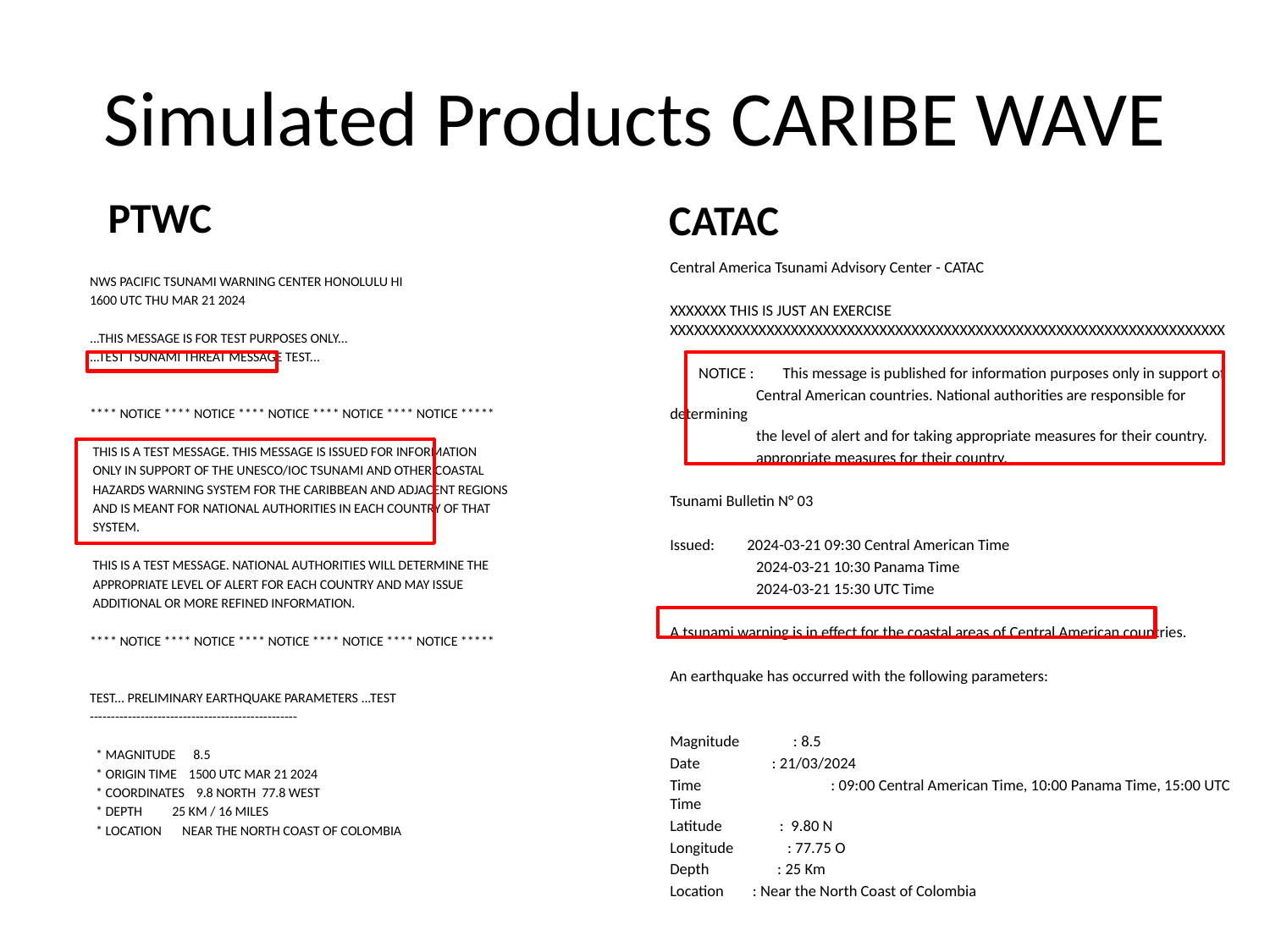

# Simulated Products CARIBE WAVE
PTWC
CATAC
Central America Tsunami Advisory Center - CATAC

XXXXXXX THIS IS JUST AN EXERCISE XXXXXXXXXXXXXXXXXXXXXXXXXXXXXXXXXXXXXXXXXXXXXXXXXXXXXXXXXXXXXXXXXXXXX

        NOTICE :        This message is published for information purposes only in support of
                        Central American countries. National authorities are responsible for determining
                        the level of alert and for taking appropriate measures for their country.
                        appropriate measures for their country.

Tsunami Bulletin N° 03

Issued:         2024-03-21 09:30 Central American Time
                        2024-03-21 10:30 Panama Time
                        2024-03-21 15:30 UTC Time

A tsunami warning is in effect for the coastal areas of Central American countries.

An earthquake has occurred with the following parameters:

Magnitude               : 8.5
Date                    : 21/03/2024
Time                                    : 09:00 Central American Time, 10:00 Panama Time, 15:00 UTC Time
Latitude                :  9.80 N
Longitude               : 77.75 O
Depth                   : 25 Km
Location        : Near the North Coast of Colombia

NWS PACIFIC TSUNAMI WARNING CENTER HONOLULU HI
1600 UTC THU MAR 21 2024

...THIS MESSAGE IS FOR TEST PURPOSES ONLY...
...TEST TSUNAMI THREAT MESSAGE TEST...

**** NOTICE **** NOTICE **** NOTICE **** NOTICE **** NOTICE *****

 THIS IS A TEST MESSAGE. THIS MESSAGE IS ISSUED FOR INFORMATION
 ONLY IN SUPPORT OF THE UNESCO/IOC TSUNAMI AND OTHER COASTAL
 HAZARDS WARNING SYSTEM FOR THE CARIBBEAN AND ADJACENT REGIONS
 AND IS MEANT FOR NATIONAL AUTHORITIES IN EACH COUNTRY OF THAT
 SYSTEM.

 THIS IS A TEST MESSAGE. NATIONAL AUTHORITIES WILL DETERMINE THE
 APPROPRIATE LEVEL OF ALERT FOR EACH COUNTRY AND MAY ISSUE
 ADDITIONAL OR MORE REFINED INFORMATION.

**** NOTICE **** NOTICE **** NOTICE **** NOTICE **** NOTICE *****

TEST... PRELIMINARY EARTHQUAKE PARAMETERS ...TEST
-------------------------------------------------

  * MAGNITUDE      8.5
  * ORIGIN TIME    1500 UTC MAR 21 2024
  * COORDINATES    9.8 NORTH  77.8 WEST
  * DEPTH          25 KM / 16 MILES
  * LOCATION       NEAR THE NORTH COAST OF COLOMBIA